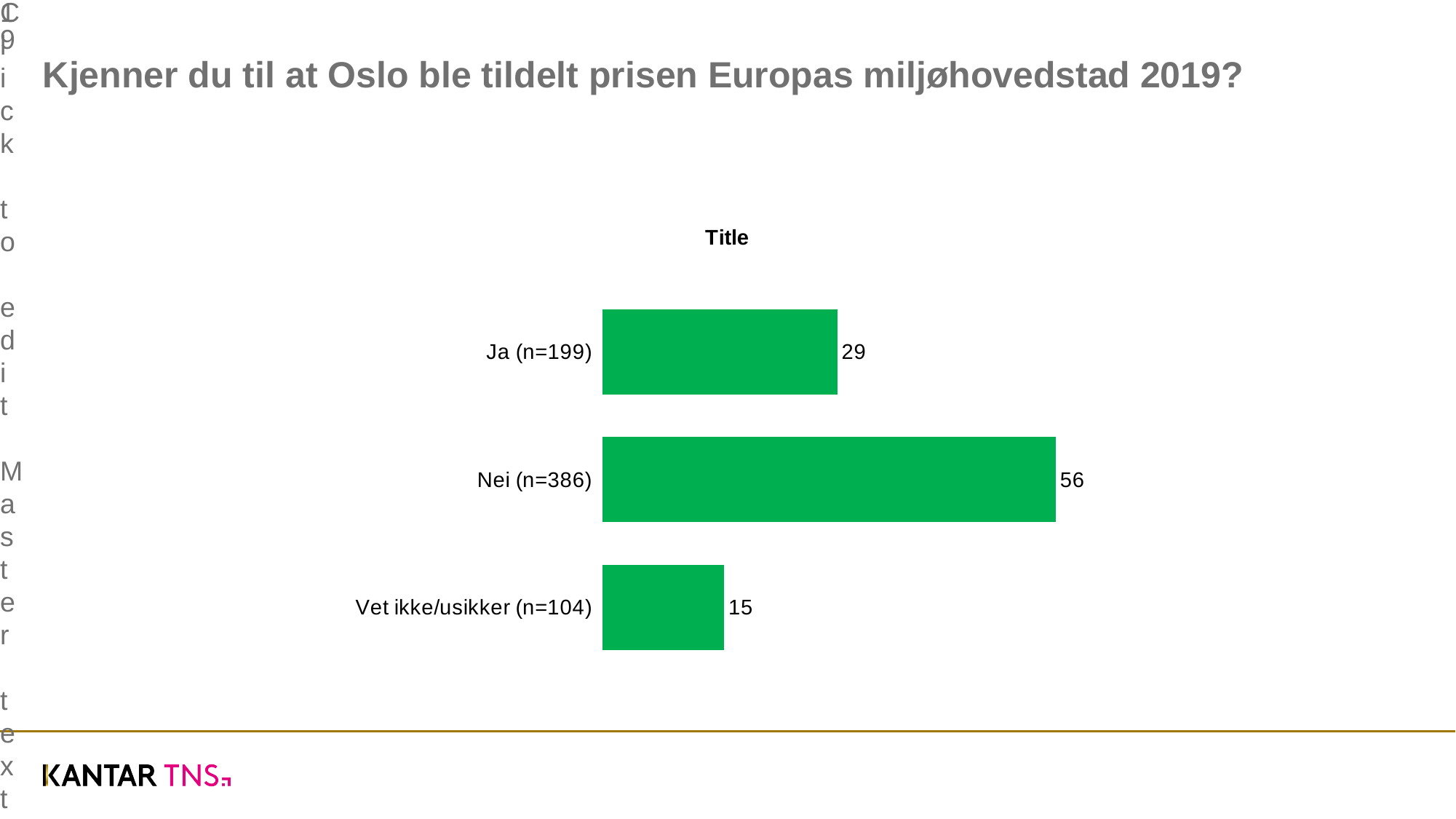

Click to edit Master text styles
19
# Kjenner du til at Oslo ble tildelt prisen Europas miljøhovedstad 2019?

### Chart: Title

| Category | Total |
|---|---|
| Ja (n=199) | 29.0 |
| Nei (n=386) | 56.0 |
| Vet ikke/usikker (n=104) | 15.0 |